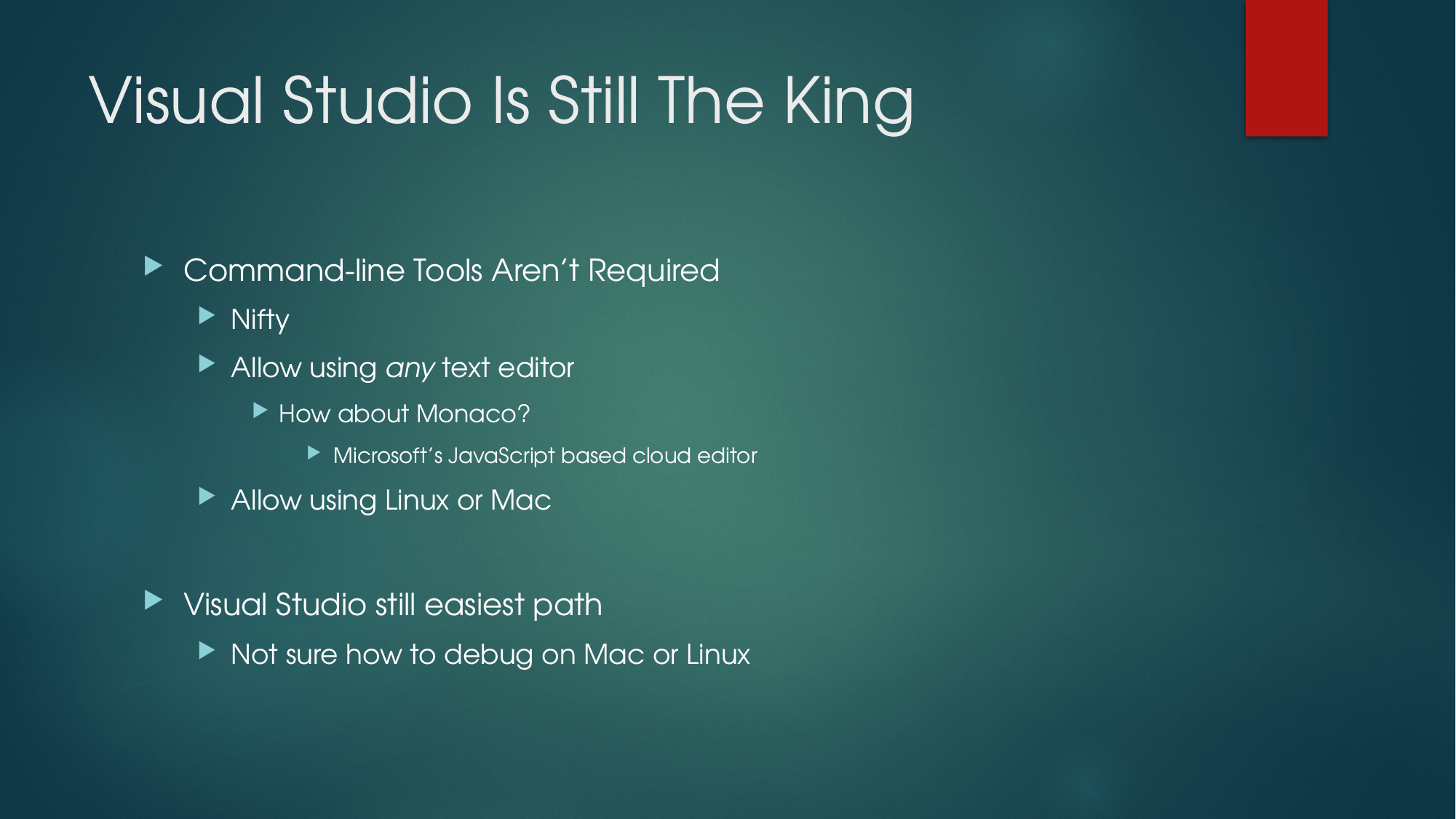

# Visual Studio Is Still The King
Command-line Tools Aren’t Required
Nifty
Allow using any text editor
How about Monaco?
Microsoft’s JavaScript based cloud editor
Allow using Linux or Mac

Visual Studio still easiest path
Not sure how to debug on Mac or Linux